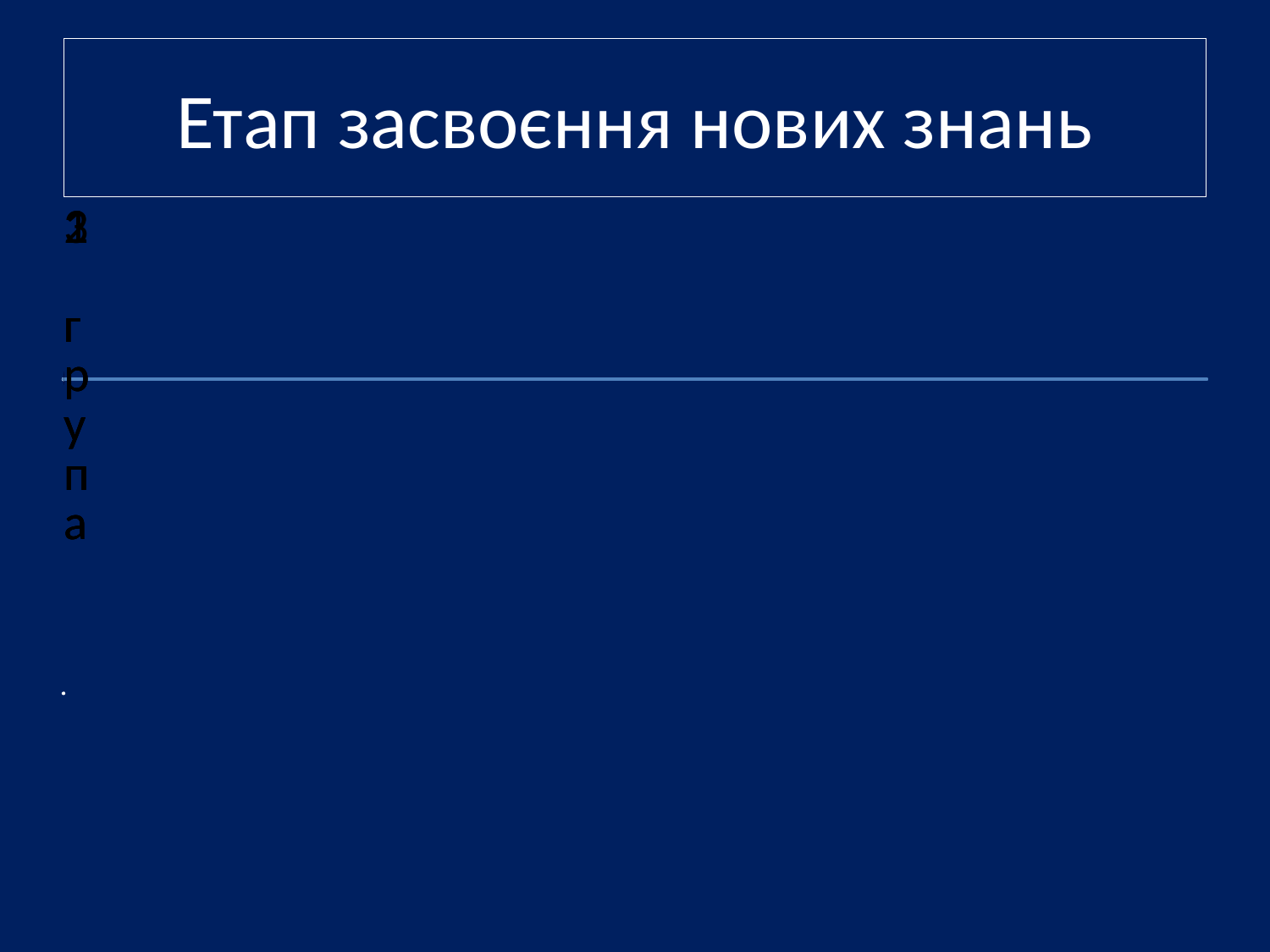

# Етап засвоєння нових знань
3 група